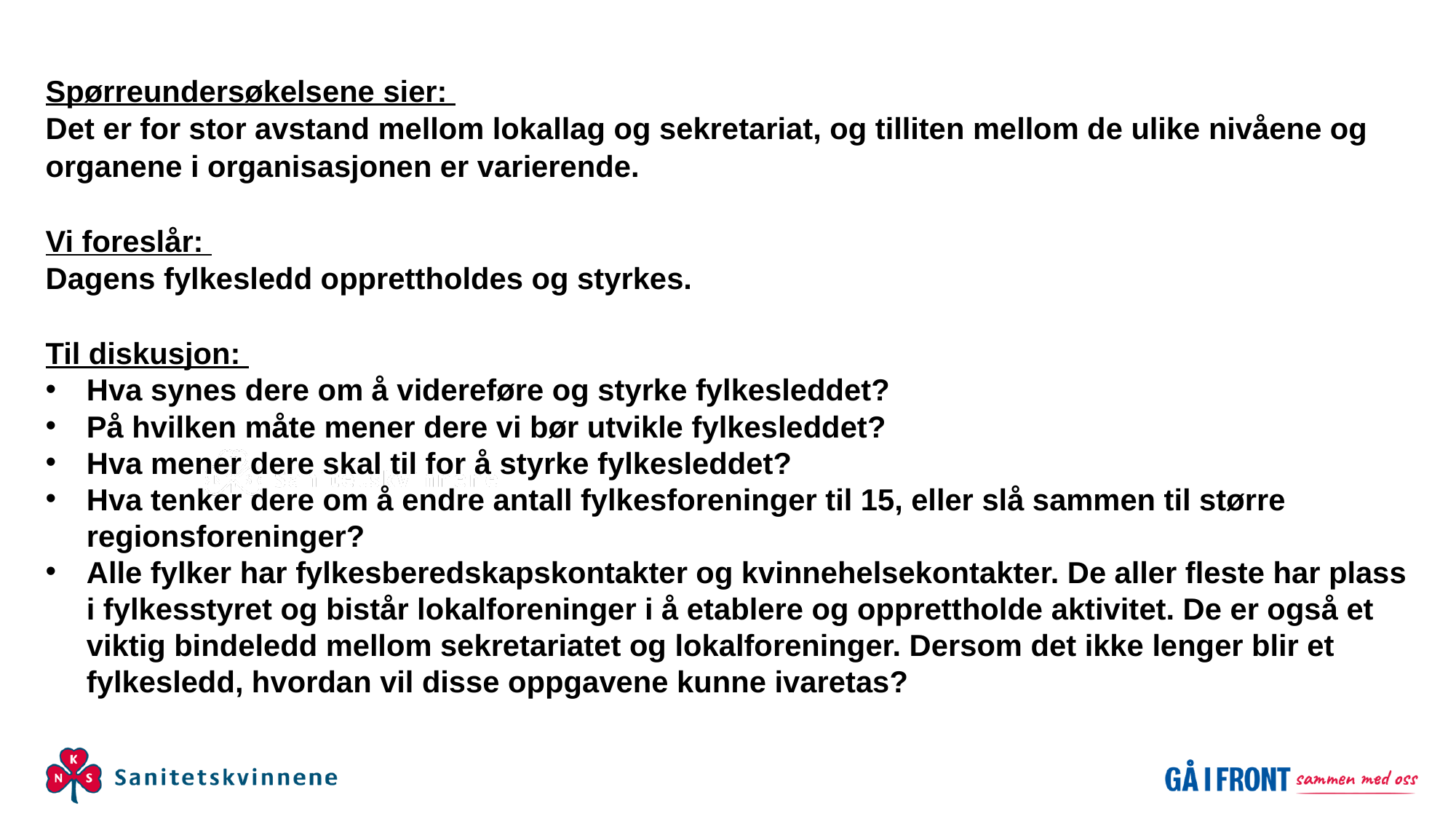

Spørreundersøkelsene sier:
Det er for stor avstand mellom lokallag og sekretariat, og tilliten mellom de ulike nivåene og organene i organisasjonen er varierende.

Vi foreslår:
Dagens fylkesledd opprettholdes og styrkes.

Til diskusjon:
Hva synes dere om å videreføre og styrke fylkesleddet?
På hvilken måte mener dere vi bør utvikle fylkesleddet?
Hva mener dere skal til for å styrke fylkesleddet?
Hva tenker dere om å endre antall fylkesforeninger til 15, eller slå sammen til større regionsforeninger?
Alle fylker har fylkesberedskapskontakter og kvinnehelsekontakter. De aller fleste har plass i fylkesstyret og bistår lokalforeninger i å etablere og opprettholde aktivitet. De er også et viktig bindeledd mellom sekretariatet og lokalforeninger. Dersom det ikke lenger blir et fylkesledd, hvordan vil disse oppgavene kunne ivaretas?